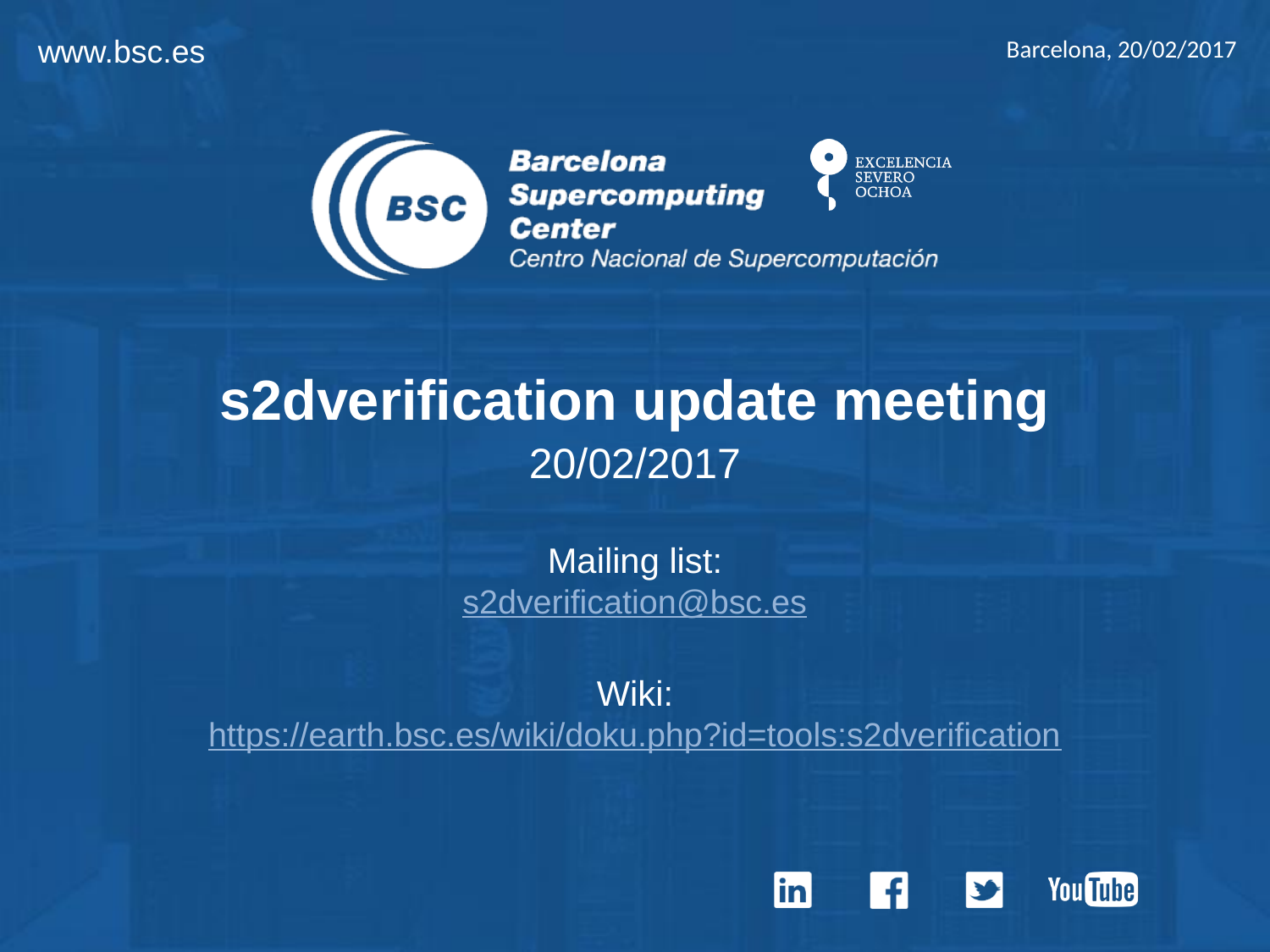

Barcelona, 20/02/2017
s2dverification update meeting
20/02/2017

Mailing list:
s2dverification@bsc.es

Wiki:
https://earth.bsc.es/wiki/doku.php?id=tools:s2dverification